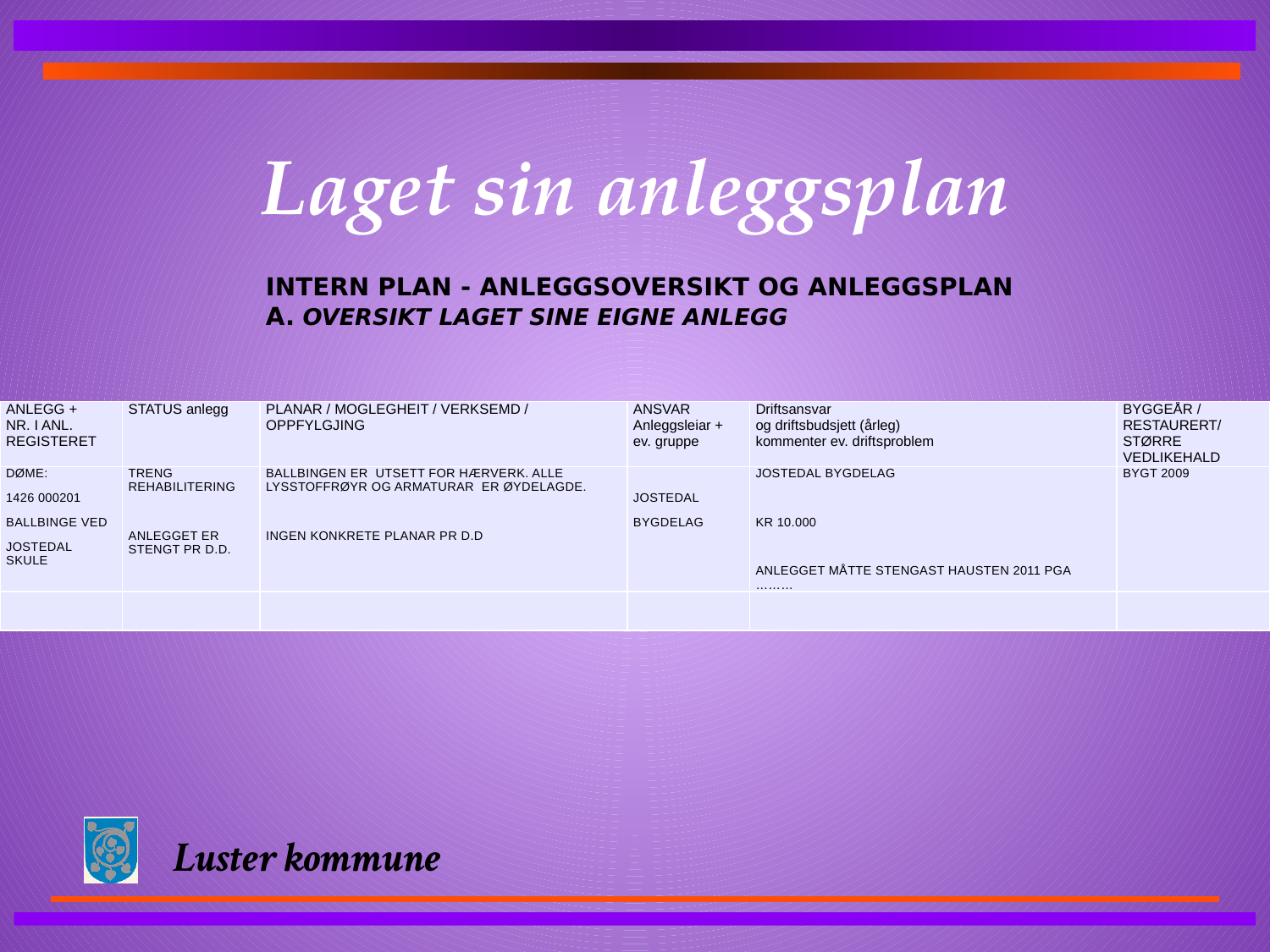

# Laget sin anleggsplan
INTERN PLAN - ANLEGGSOVERSIKT OG ANLEGGSPLAN
A. OVERSIKT LAGET SINE EIGNE ANLEGG

| ANLEGG + NR. I ANL. REGISTERET | STATUS anlegg | PLANAR / MOGLEGHEIT / VERKSEMD / OPPFYLGJING | ANSVAR Anleggsleiar + ev. gruppe | Driftsansvar og driftsbudsjett (årleg) kommenter ev. driftsproblem | BYGGEÅR / RESTAURERT/ STØRRE VEDLIKEHALD |
| --- | --- | --- | --- | --- | --- |
| DØME: 1426 000201 Ballbinge ved Jostedal skule | Treng rehabilitering   Anlegget er stengt pr d.d. | Ballbingen er utsett for hærverk. Alle lysstoffrøYr og armaturar er øYdelagDE.   iNGEN KONKRETE PLANAR PR D.D | Jostedal Bygdelag | Jostedal Bygdelag   kr 10.000   Anlegget måtte stengast hausten 2011 pga ……… | Bygt 2009 |
|  |  |  |  |  |  |